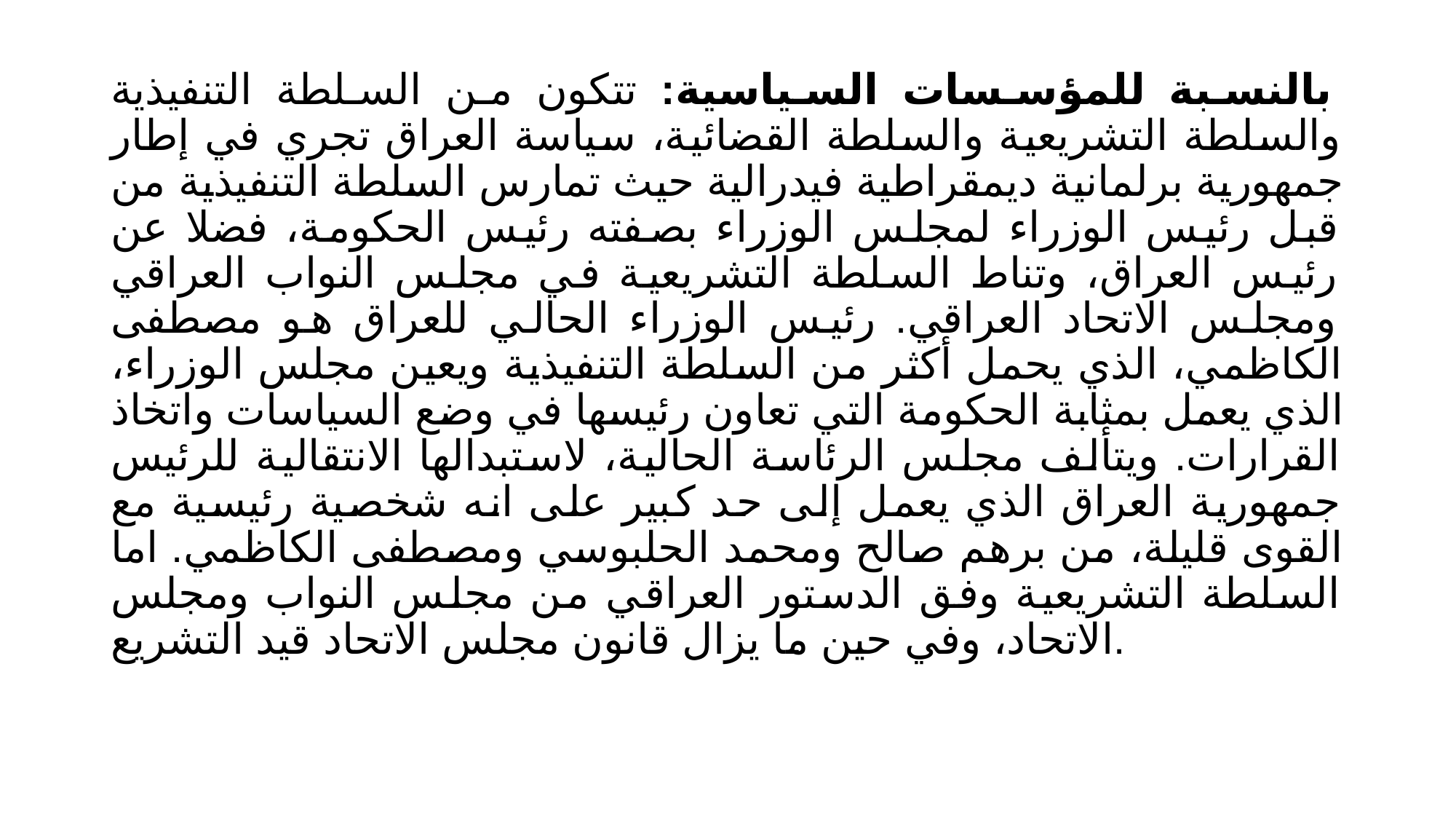

بالنسبة للمؤسسات السياسية: تتكون من السلطة التنفيذية والسلطة التشريعية والسلطة القضائية، سياسة العراق تجري في إطار جمهورية برلمانية ديمقراطية فيدرالية حيث تمارس السلطة التنفيذية من قبل رئيس الوزراء لمجلس الوزراء بصفته رئيس الحكومة، فضلا عن رئيس العراق، وتناط السلطة التشريعية في مجلس النواب العراقي ومجلس الاتحاد العراقي. رئيس الوزراء الحالي للعراق هو مصطفى الكاظمي، الذي يحمل أكثر من السلطة التنفيذية ويعين مجلس الوزراء، الذي يعمل بمثابة الحكومة التي تعاون رئيسها في وضع السياسات واتخاذ القرارات. ويتألف مجلس الرئاسة الحالية، لاستبدالها الانتقالية للرئيس جمهورية العراق الذي يعمل إلى حد كبير على انه شخصية رئيسية مع القوى قليلة، من برهم صالح ومحمد الحلبوسي ومصطفى الكاظمي. اما السلطة التشريعية وفق الدستور العراقي من مجلس النواب ومجلس الاتحاد، وفي حين ما يزال قانون مجلس الاتحاد قيد التشريع.